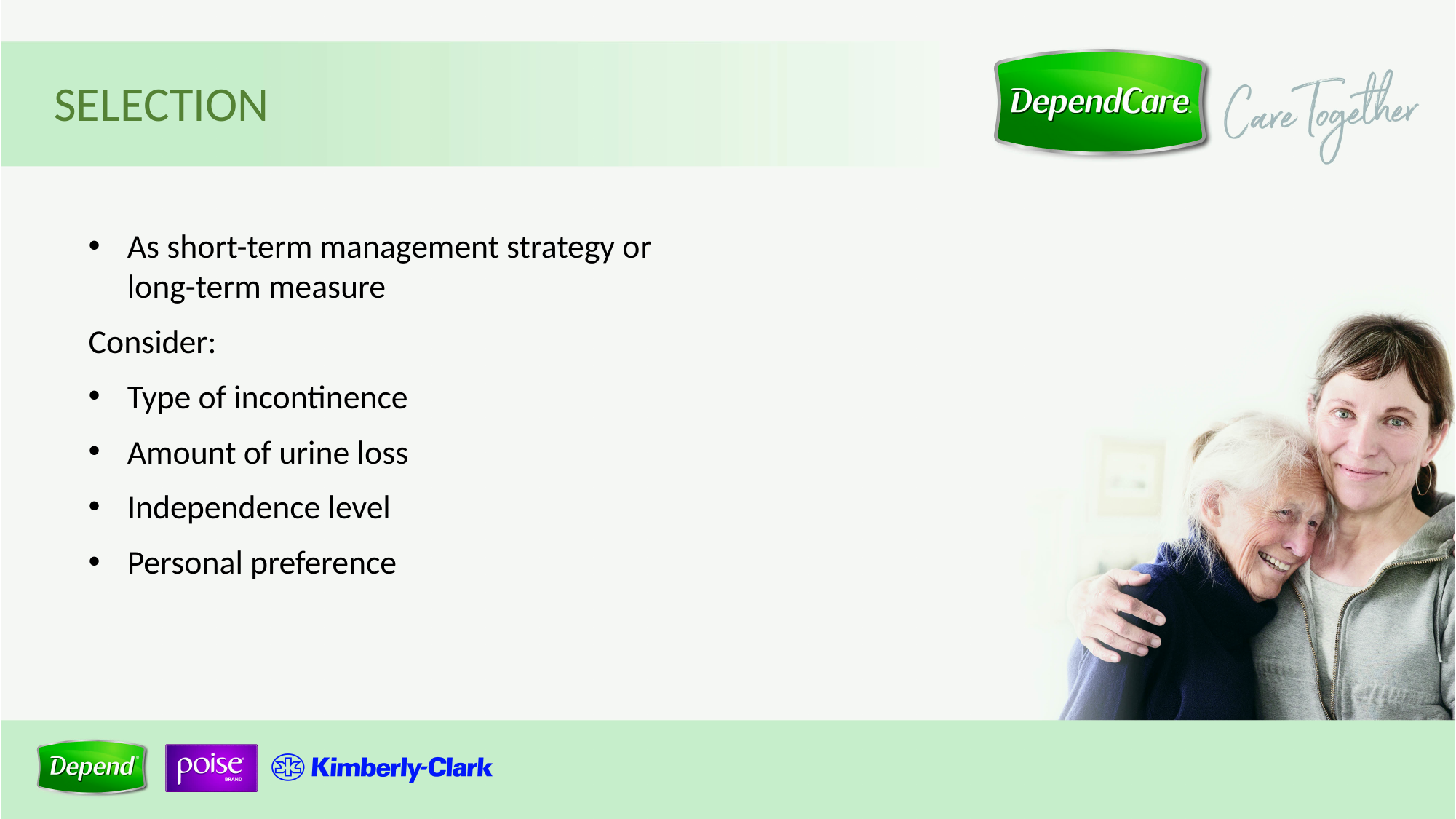

SELECTION
As short-term management strategy or long-term measure
Consider:
Type of incontinence
Amount of urine loss
Independence level
Personal preference